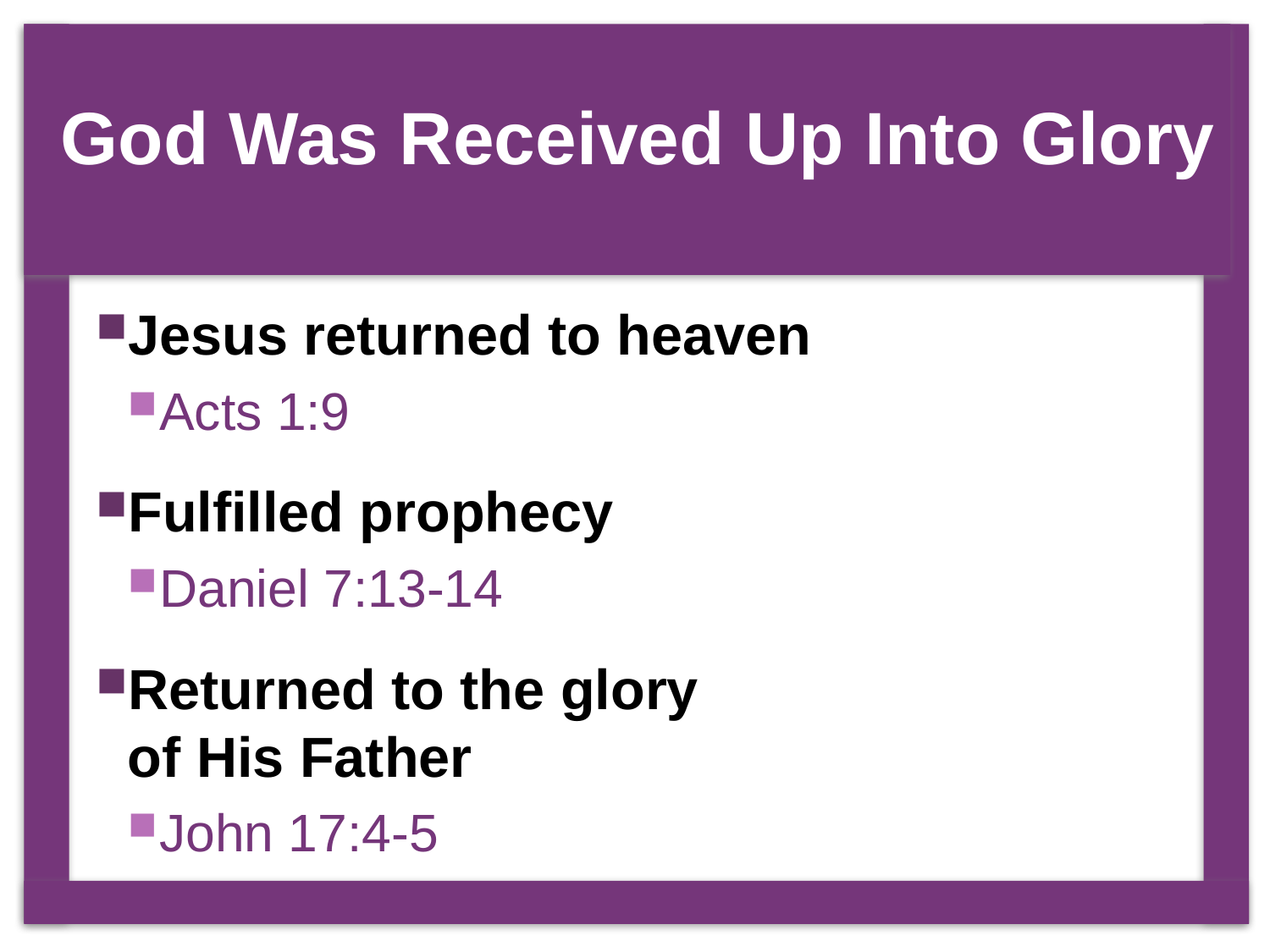

# God Was Received Up Into Glory
Jesus returned to heaven
Acts 1:9
Fulfilled prophecy
Daniel 7:13-14
Returned to the glory
of His Father
John 17:4-5